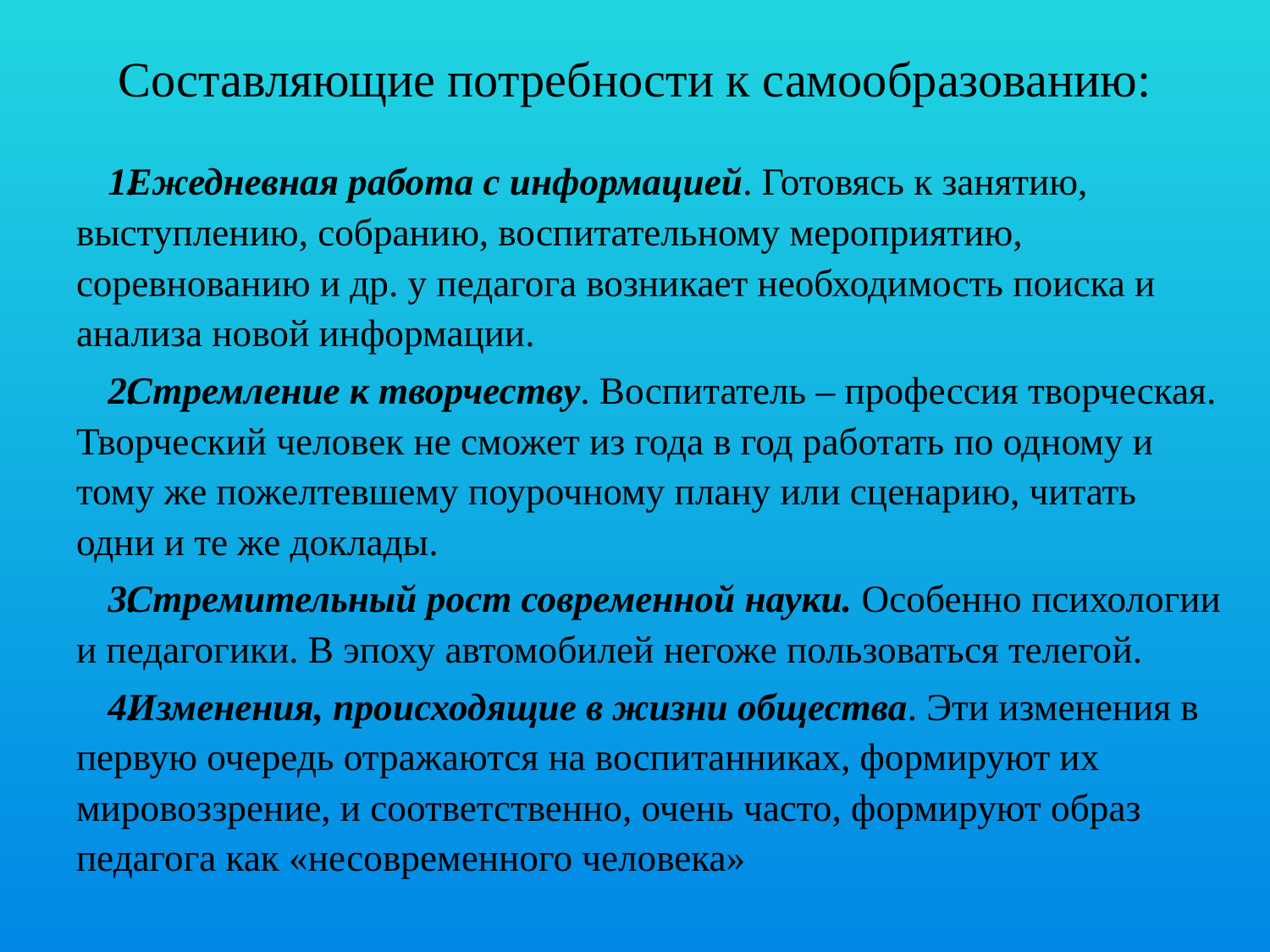

# Составляющие потребности к самообразованию:
Ежедневная работа с информацией. Готовясь к занятию, выступлению, собранию, воспитательному мероприятию, соревнованию и др. у педагога возникает необходимость поиска и анализа новой информации.
Стремление к творчеству. Воспитатель – профессия творческая. Творческий человек не сможет из года в год работать по одному и тому же пожелтевшему поурочному плану или сценарию, читать одни и те же доклады.
Стремительный рост современной науки. Особенно психологии и педагогики. В эпоху автомобилей негоже пользоваться телегой.
Изменения, происходящие в жизни общества. Эти изменения в первую очередь отражаются на воспитанниках, формируют их мировоззрение, и соответственно, очень часто, формируют образ педагога как «несовременного человека»